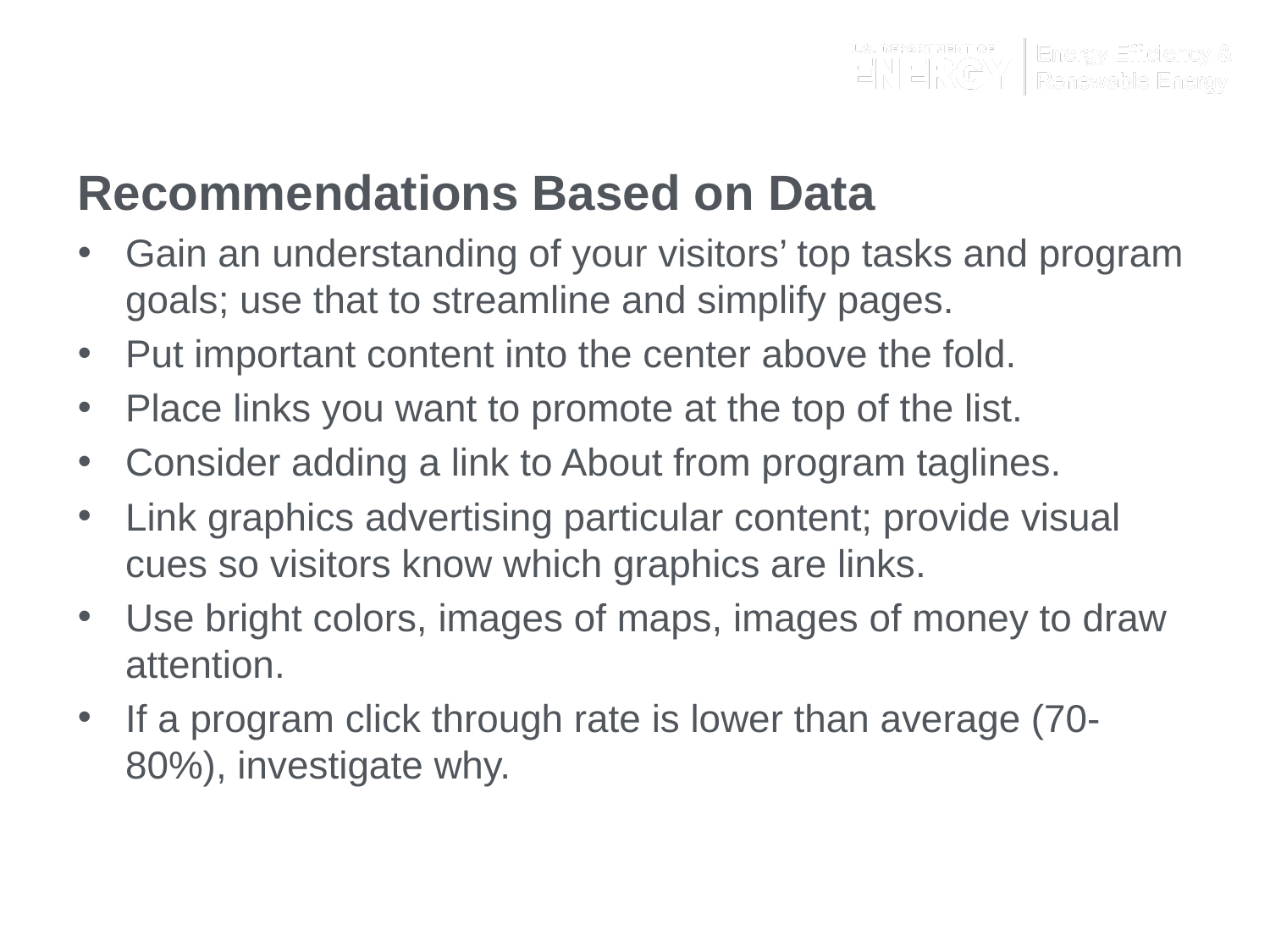

Crazy Egg Analysis: Usage Trends
Recommendations Based on Data
Gain an understanding of your visitors’ top tasks and program goals; use that to streamline and simplify pages.
Put important content into the center above the fold.
Place links you want to promote at the top of the list.
Consider adding a link to About from program taglines.
Link graphics advertising particular content; provide visual cues so visitors know which graphics are links.
Use bright colors, images of maps, images of money to draw attention.
If a program click through rate is lower than average (70-80%), investigate why.